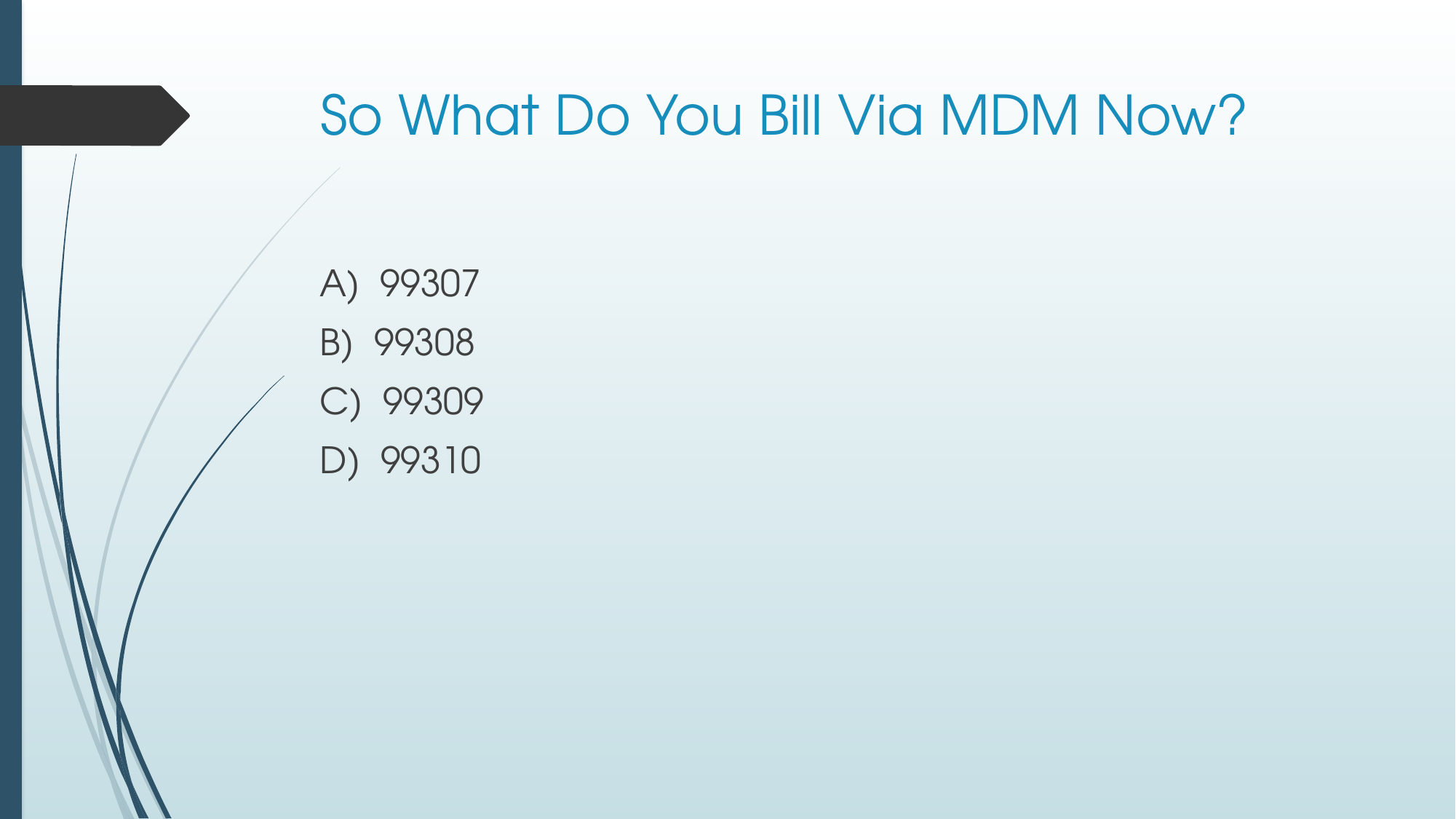

# So What Do You Bill Via MDM Now?
A)  99307
B)  99308
C)  99309
D)  99310